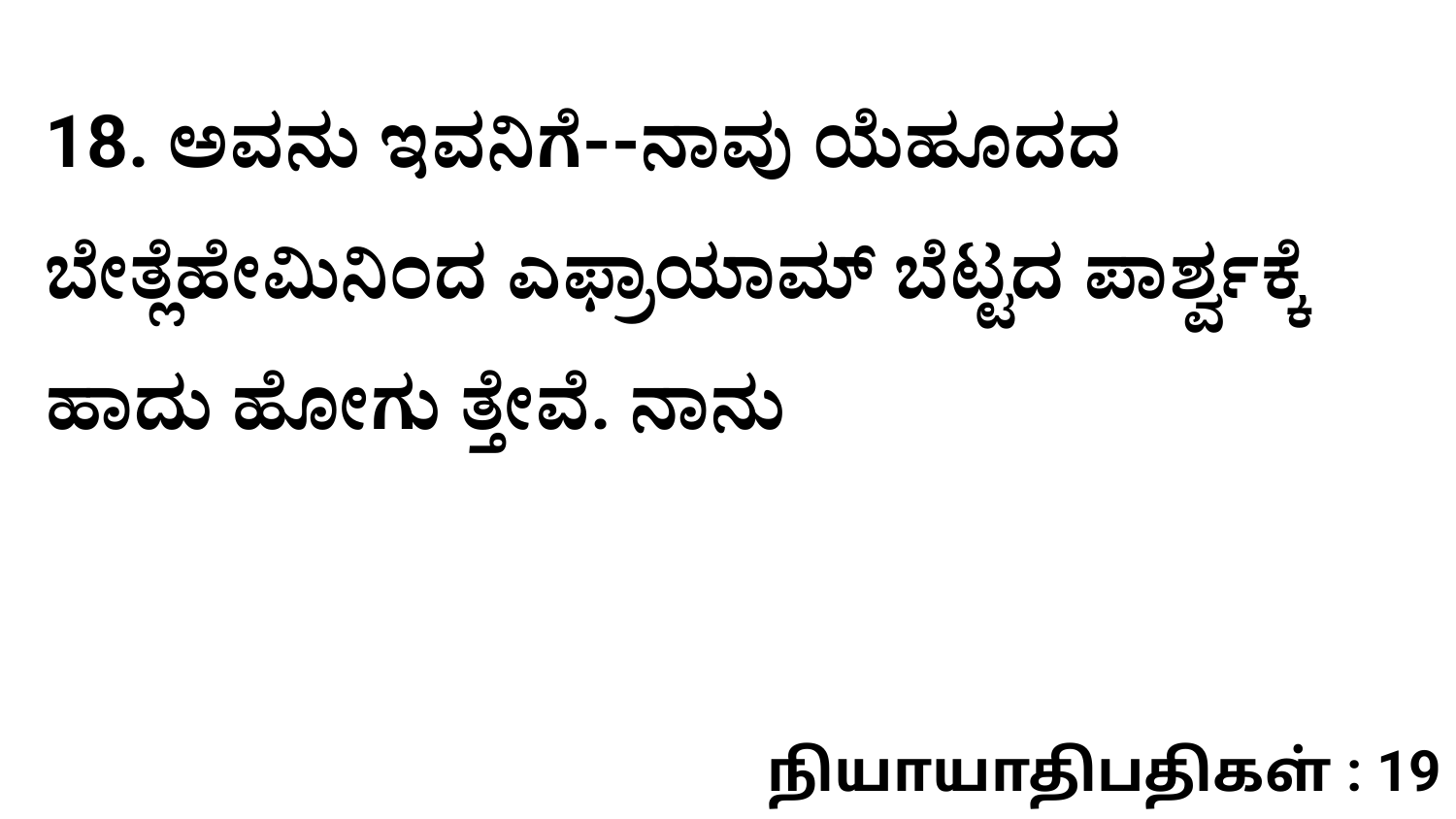

18. ಅವನು ಇವನಿಗೆ--ನಾವು ಯೆಹೂದದ ಬೇತ್ಲೆಹೇಮಿನಿಂದ ಎಫ್ರಾಯಾಮ್‌ ಬೆಟ್ಟದ ಪಾರ್ಶ್ವಕ್ಕೆ ಹಾದು ಹೋಗು ತ್ತೇವೆ. ನಾನು
நியாயாதிபதிகள் : 19